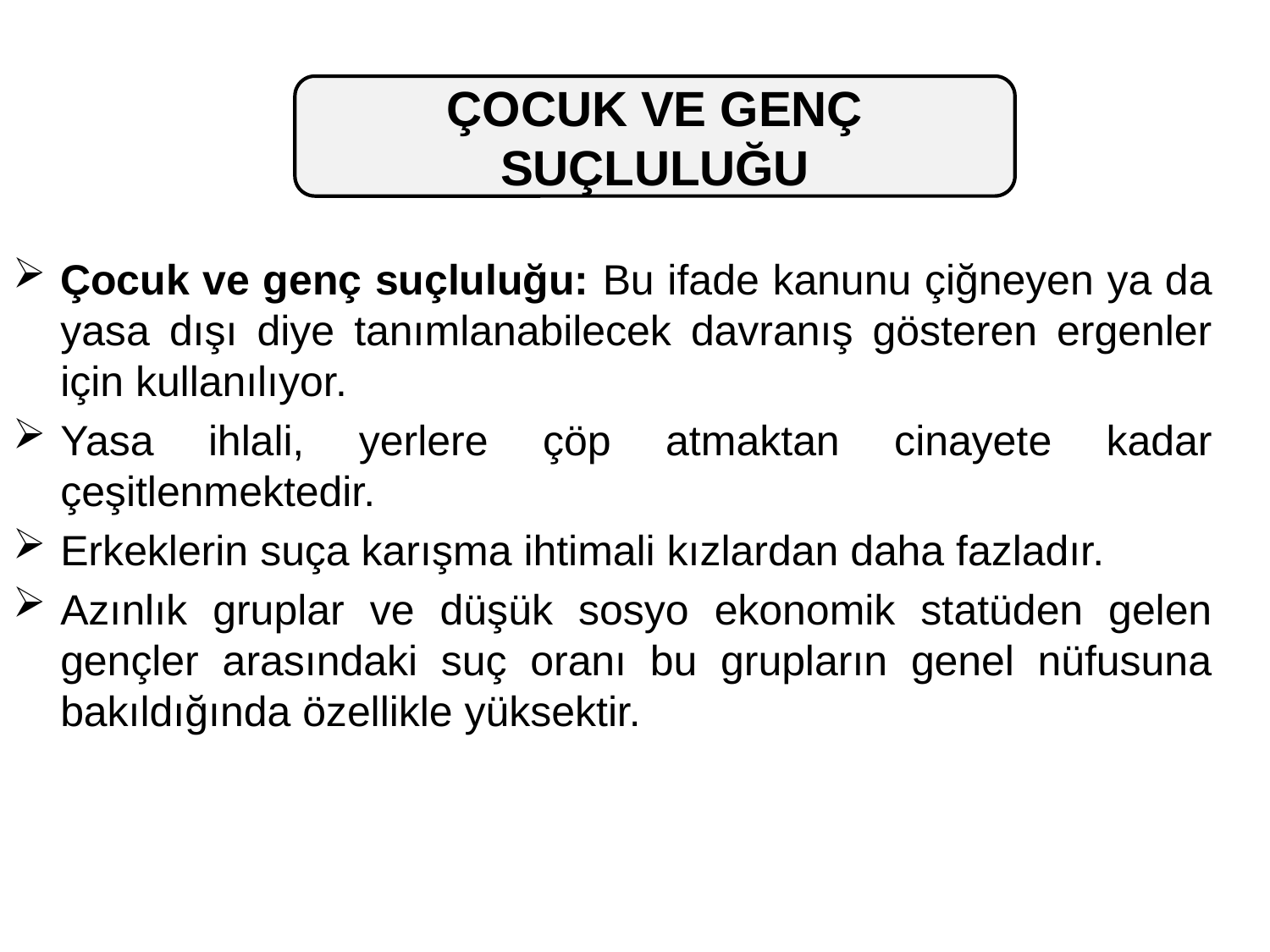

ÇOCUK VE GENÇ SUÇLULUĞU
Çocuk ve genç suçluluğu: Bu ifade kanunu çiğneyen ya da yasa dışı diye tanımlanabilecek davranış gösteren ergenler için kullanılıyor.
Yasa ihlali, yerlere çöp atmaktan cinayete kadar çeşitlenmektedir.
Erkeklerin suça karışma ihtimali kızlardan daha fazladır.
Azınlık gruplar ve düşük sosyo ekonomik statüden gelen gençler arasındaki suç oranı bu grupların genel nüfusuna bakıldığında özellikle yüksektir.